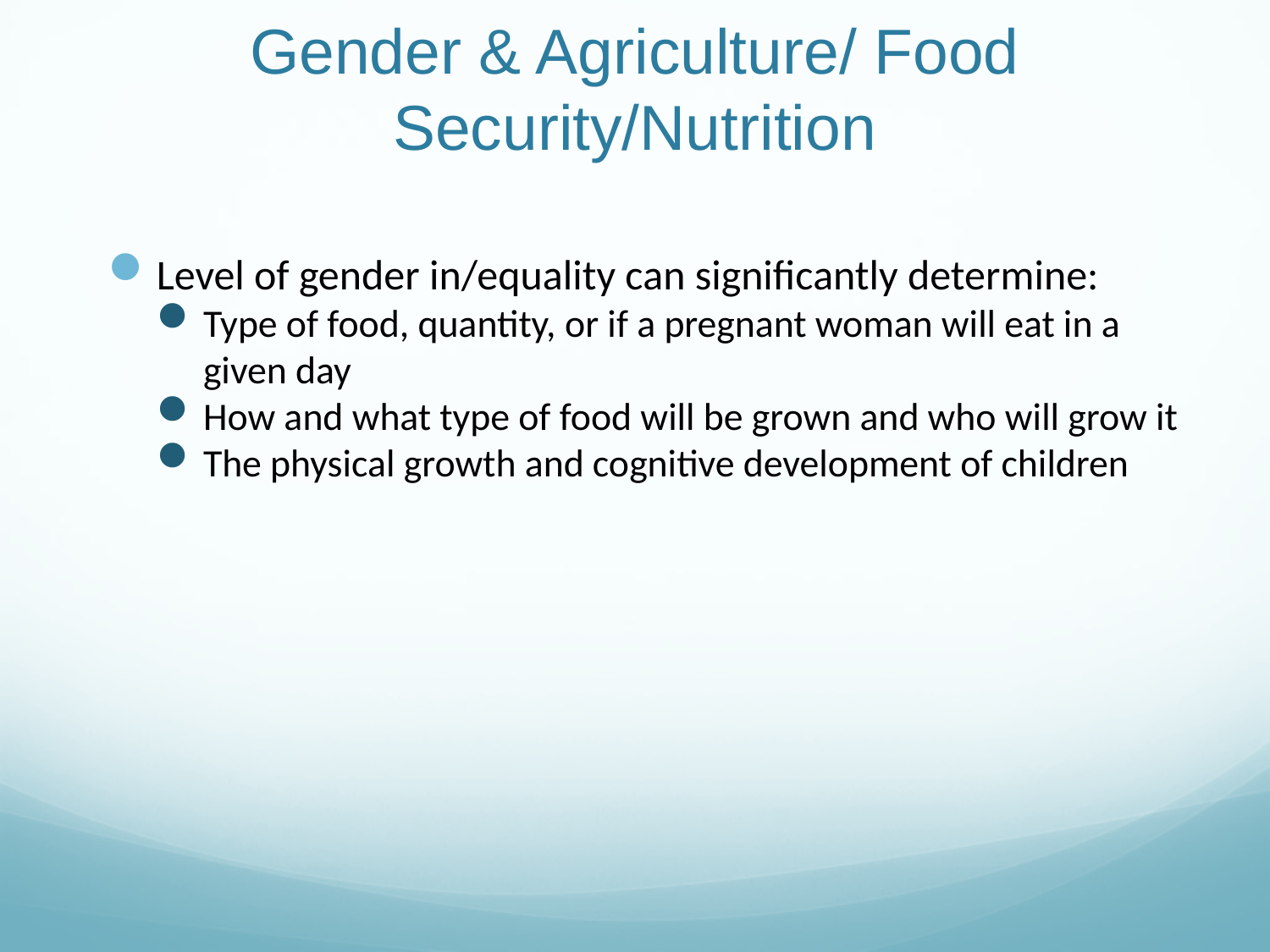

# Gender & Agriculture/ Food Security/Nutrition

Level of gender in/equality can significantly determine:
Type of food, quantity, or if a pregnant woman will eat in a given day
How and what type of food will be grown and who will grow it
The physical growth and cognitive development of children